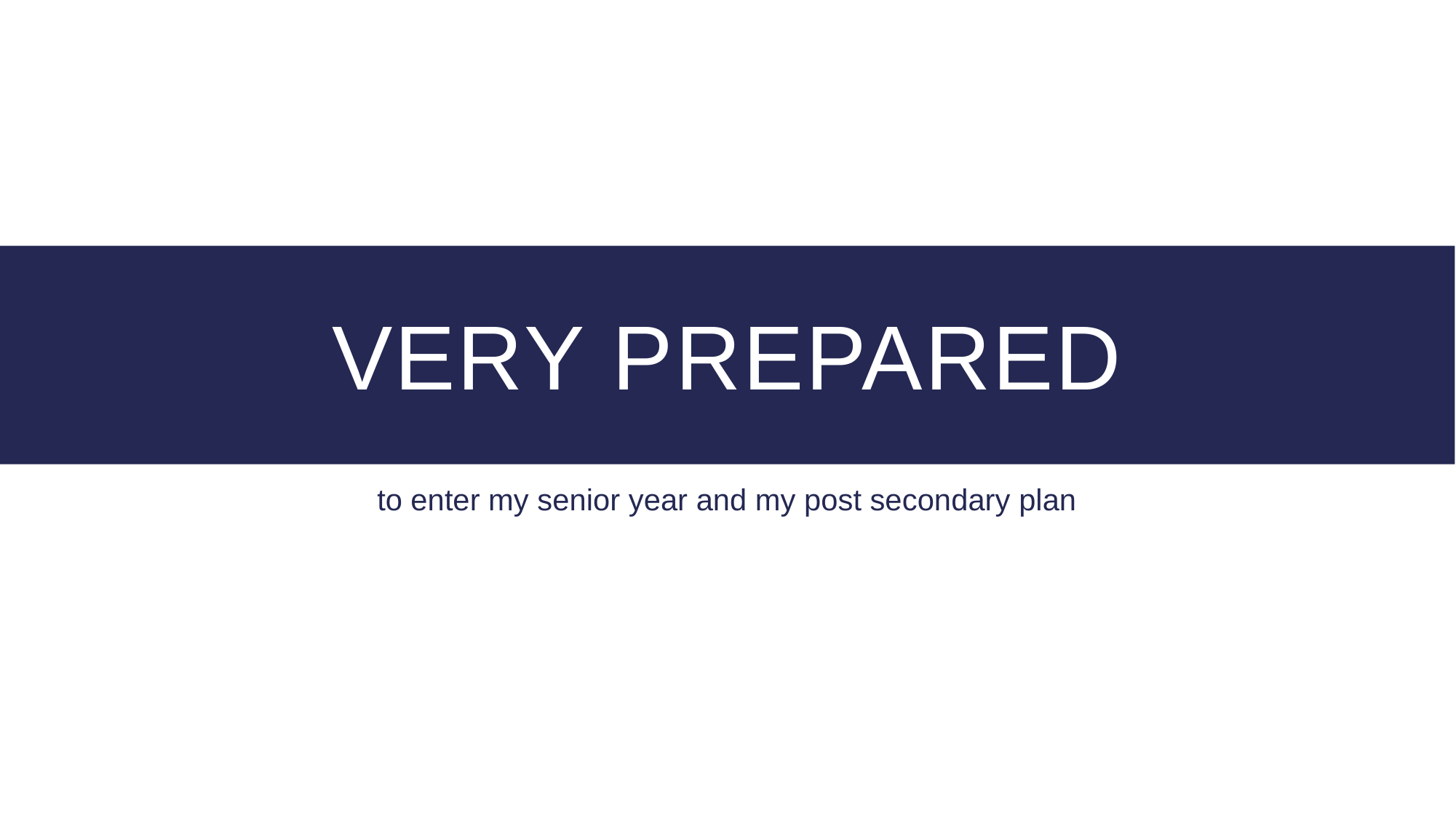

# VERY Prepared
to enter my senior year and my post secondary plan